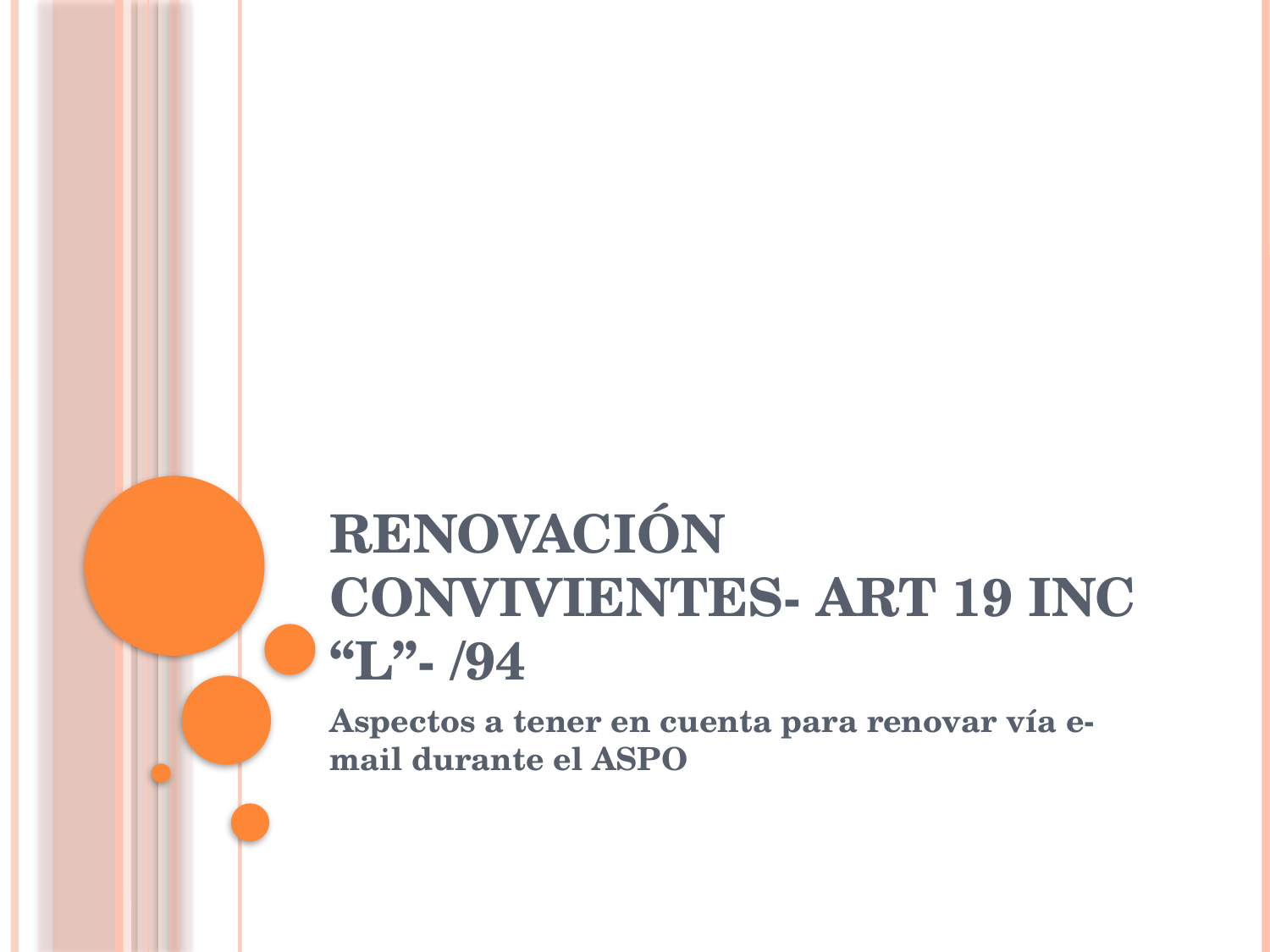

# RENOVACIÓN CONVIVIENTES- ART 19 INC “L”- /94
Aspectos a tener en cuenta para renovar vía e-mail durante el ASPO